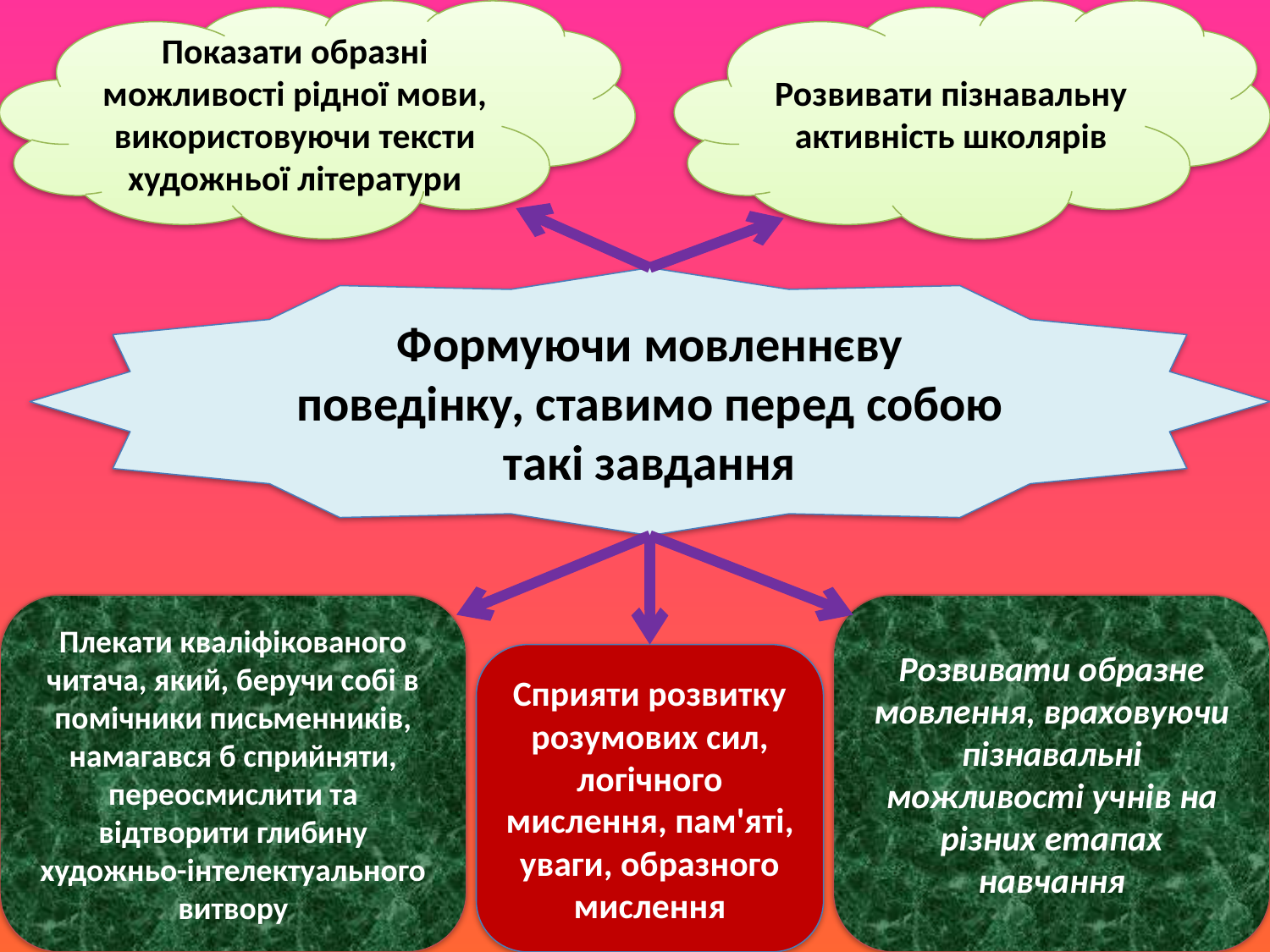

Показати образні можливості рідної мови, використовуючи тексти художньої літератури
Розвивати пізнавальну активність школярів
Формуючи мовленнєву поведінку, ставимо перед собою такі завдання
Розвивати образне мовлення, враховуючи пізнавальні можливості учнів на різних етапах навчання
Плекати кваліфікованого читача, який, беручи собі в помічники письменників, намагався б сприйняти, переосмислити та відтворити глибину художньо-інтелектуального витвору
Сприяти розвитку розумових сил, логічного мислення, пам'яті, уваги, образного мислення